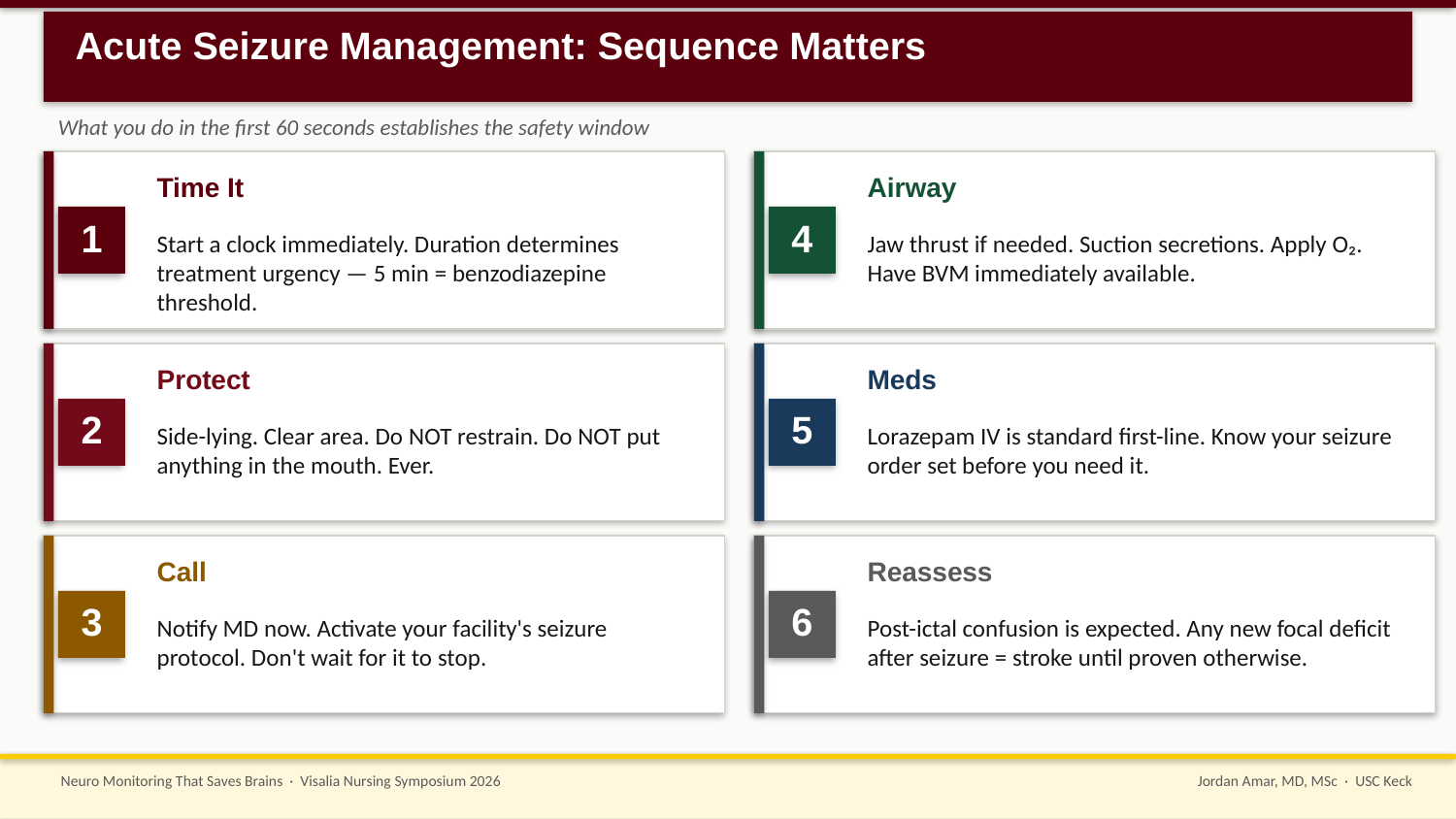

Acute Seizure Management: Sequence Matters
What you do in the first 60 seconds establishes the safety window

Time It
Airway

1

4
Start a clock immediately. Duration determines treatment urgency — 5 min = benzodiazepine threshold.
Jaw thrust if needed. Suction secretions. Apply O₂. Have BVM immediately available.

Protect
Meds

2

5
Side-lying. Clear area. Do NOT restrain. Do NOT put anything in the mouth. Ever.
Lorazepam IV is standard first-line. Know your seizure order set before you need it.

Call
Reassess

3

6
Notify MD now. Activate your facility's seizure protocol. Don't wait for it to stop.
Post-ictal confusion is expected. Any new focal deficit after seizure = stroke until proven otherwise.

Neuro Monitoring That Saves Brains  ·  Visalia Nursing Symposium 2026
Jordan Amar, MD, MSc  ·  USC Keck